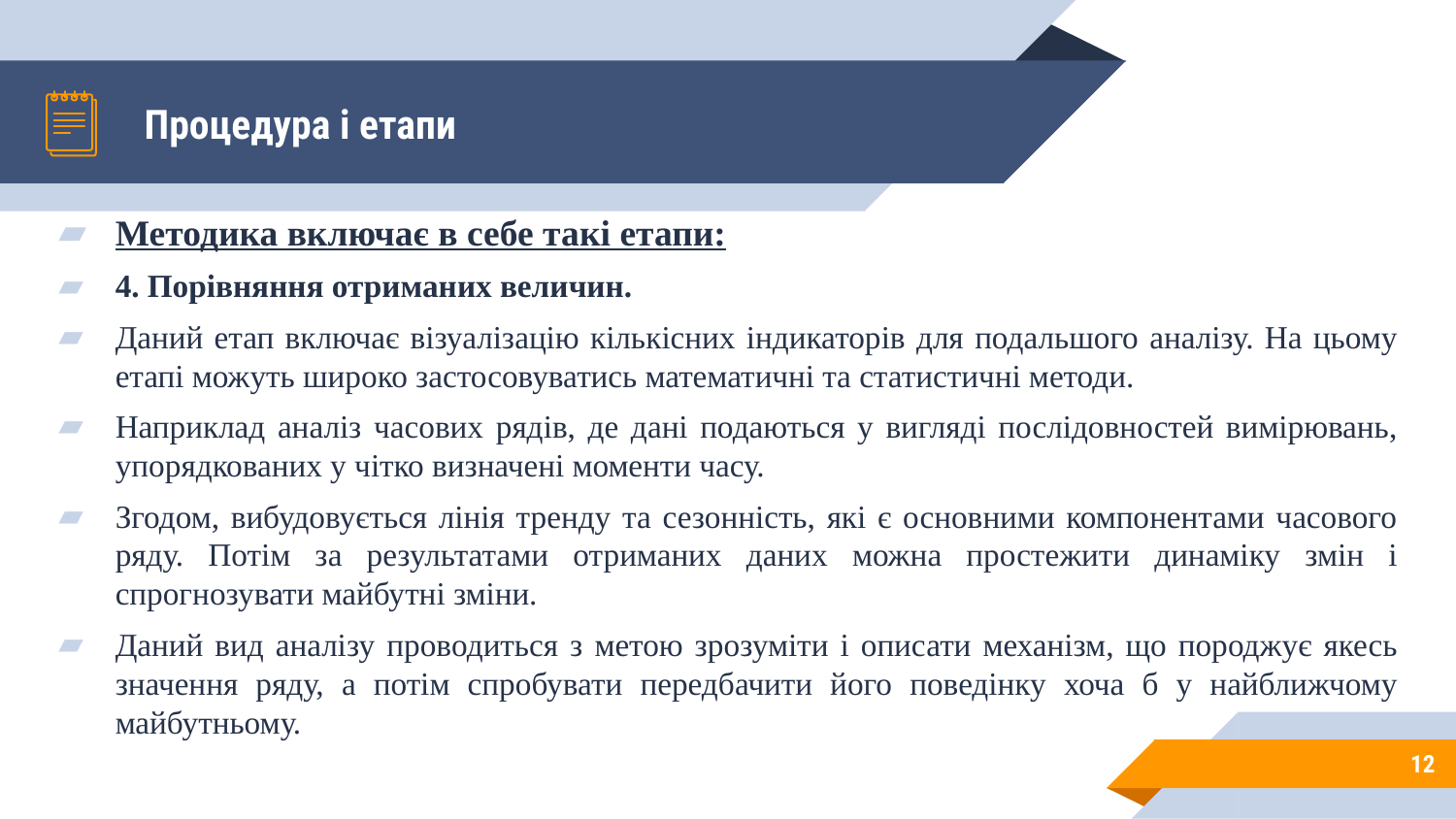

# Процедура і етапи

Методика включає в себе такі етапи:
4. Порівняння отриманих величин.
Даний етап включає візуалізацію кількісних індикаторів для подальшого аналізу. На цьому етапі можуть широко застосовуватись математичні та статистичні методи.
Наприклад аналіз часових рядів, де дані подаються у вигляді послідовностей вимірювань, упорядкованих у чітко визначені моменти часу.
Згодом, вибудовується лінія тренду та сезонність, які є основними компонентами часового ряду. Потім за результатами отриманих даних можна простежити динаміку змін і спрогнозувати майбутні зміни.
Даний вид аналізу проводиться з метою зрозуміти і описати механізм, що породжує якесь значення ряду, а потім спробувати передбачити його поведінку хоча б у найближчому майбутньому.
12